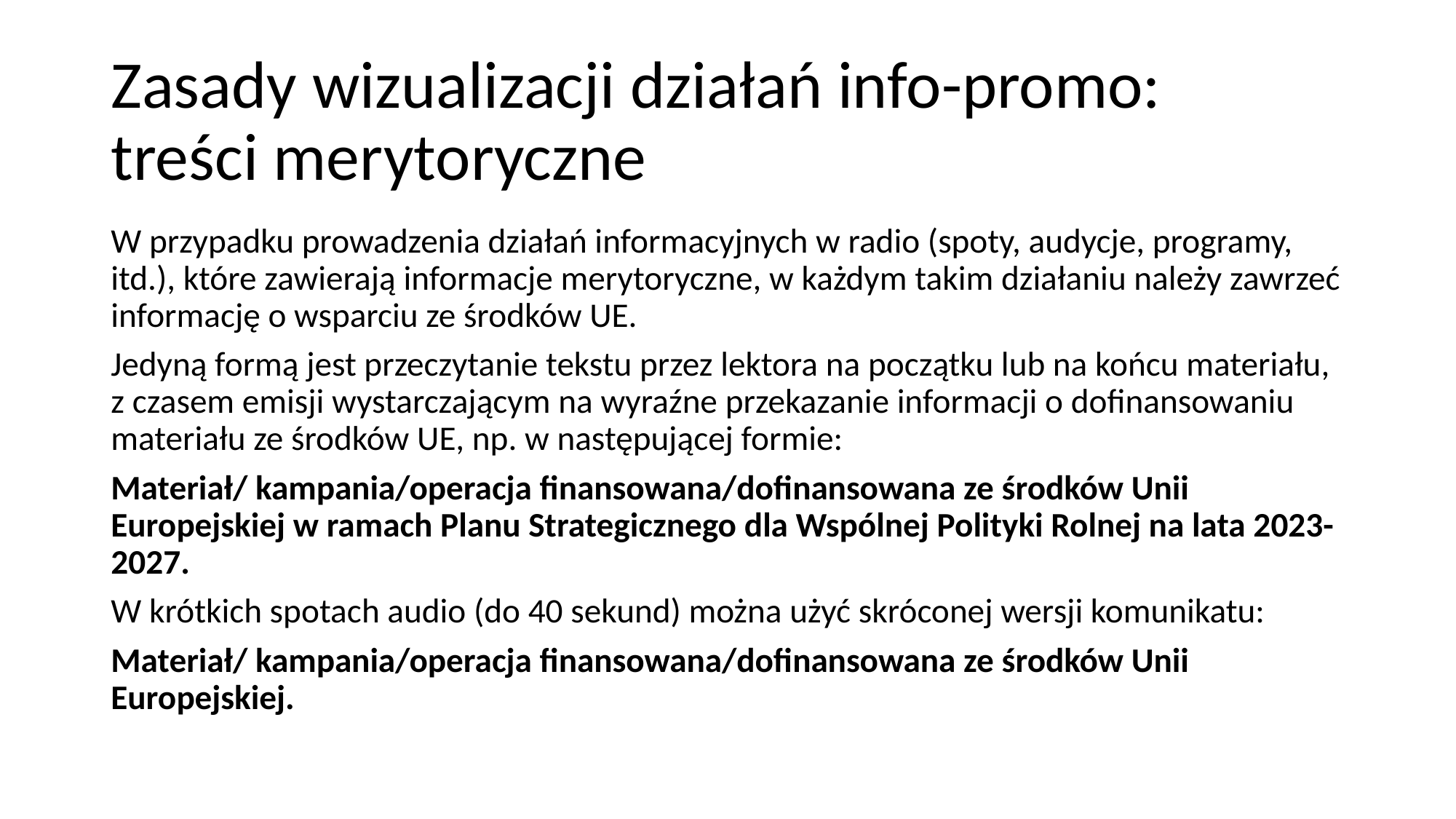

# Zasady wizualizacji działań info-promo: treści merytoryczne
W przypadku prowadzenia działań informacyjnych w radio (spoty, audycje, programy, itd.), które zawierają informacje merytoryczne, w każdym takim działaniu należy zawrzeć informację o wsparciu ze środków UE.
Jedyną formą jest przeczytanie tekstu przez lektora na początku lub na końcu materiału, z czasem emisji wystarczającym na wyraźne przekazanie informacji o dofinansowaniu materiału ze środków UE, np. w następującej formie:
Materiał/ kampania/operacja finansowana/dofinansowana ze środków Unii Europejskiej w ramach Planu Strategicznego dla Wspólnej Polityki Rolnej na lata 2023-2027.
W krótkich spotach audio (do 40 sekund) można użyć skróconej wersji komunikatu:
Materiał/ kampania/operacja finansowana/dofinansowana ze środków Unii Europejskiej.